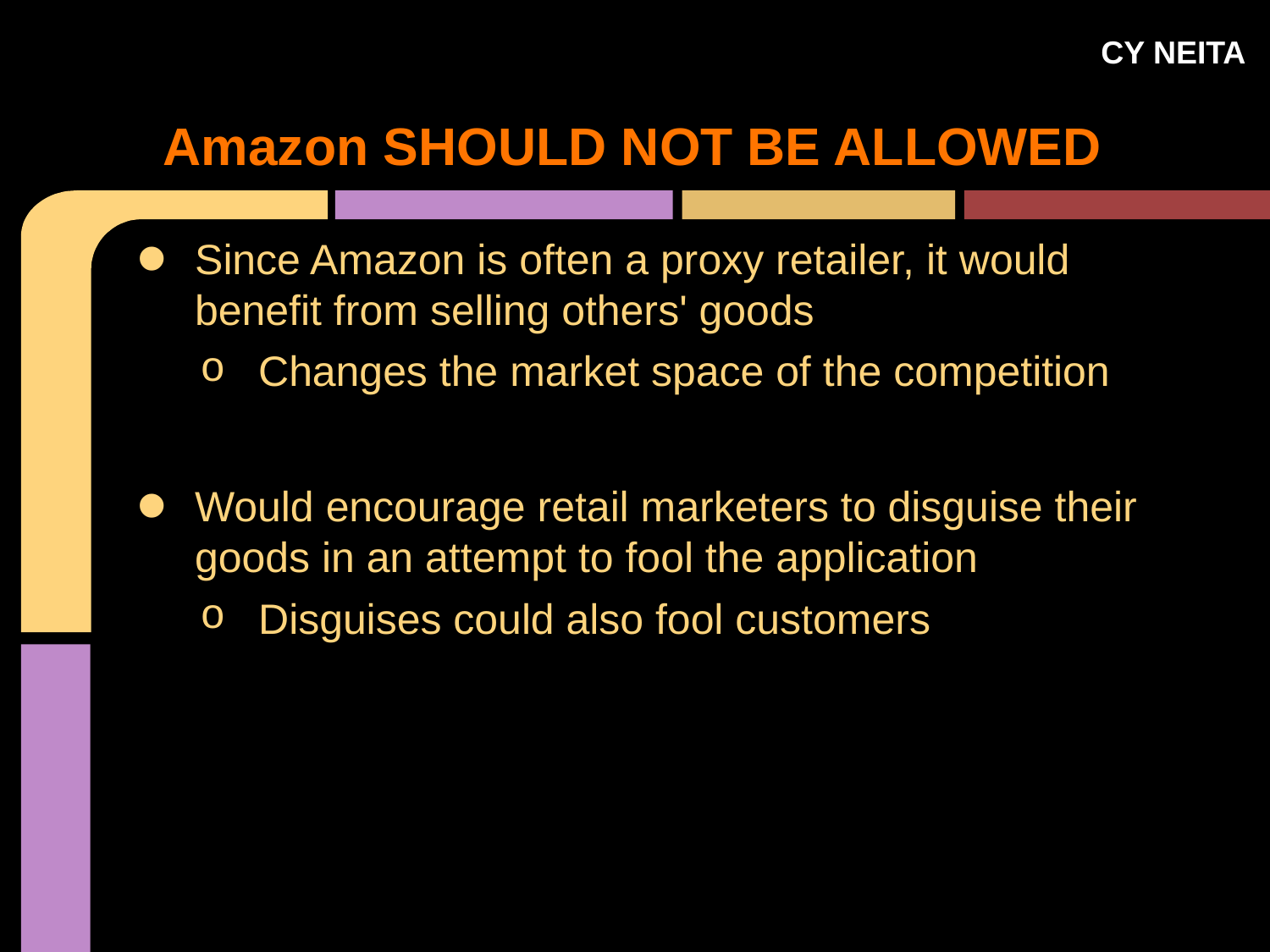

CY NEITA
# Amazon SHOULD NOT BE ALLOWED
Since Amazon is often a proxy retailer, it would benefit from selling others' goods
Changes the market space of the competition

Would encourage retail marketers to disguise their goods in an attempt to fool the application
Disguises could also fool customers